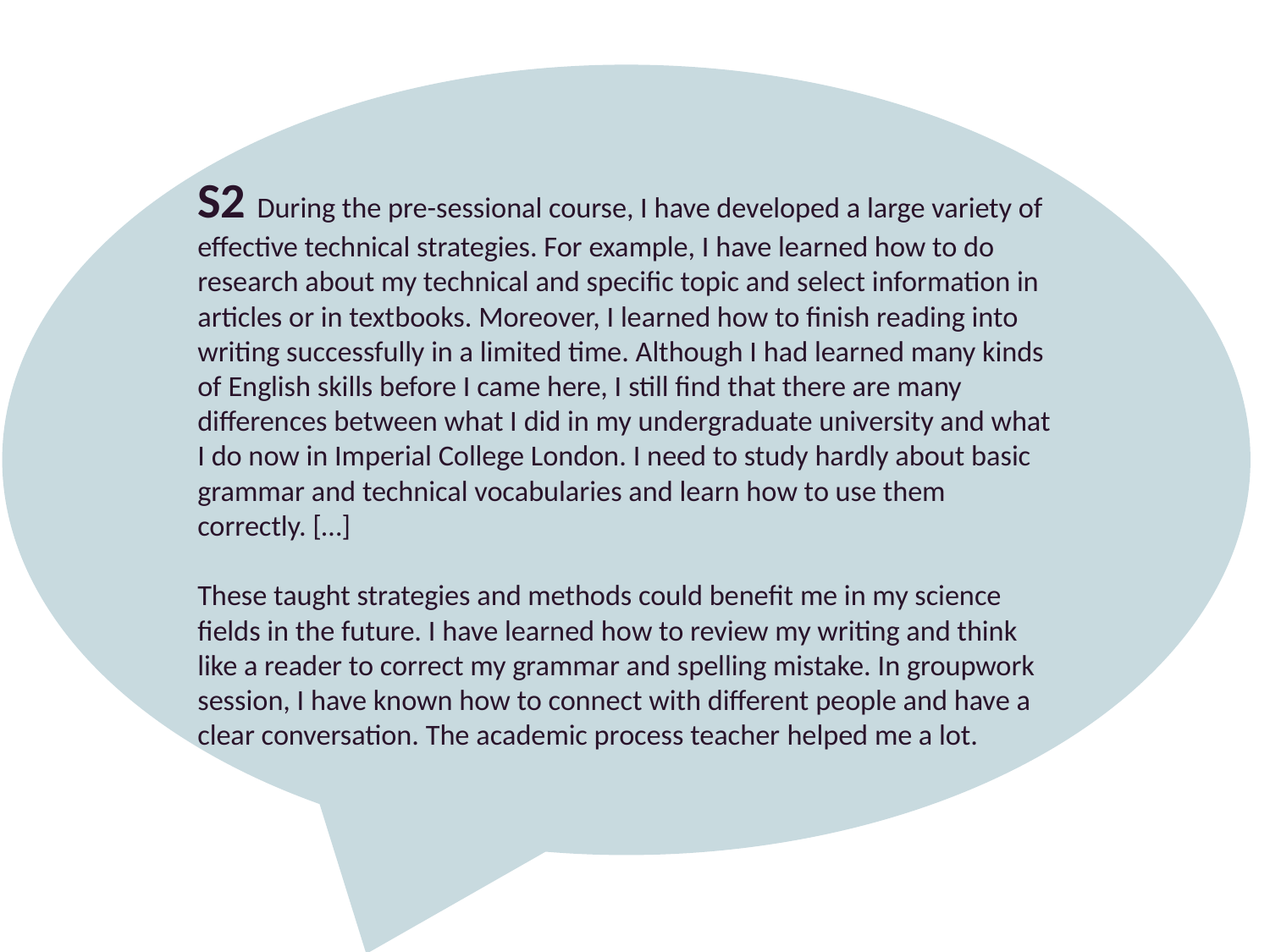

S2 During the pre-sessional course, I have developed a large variety of effective technical strategies. For example, I have learned how to do research about my technical and specific topic and select information in articles or in textbooks. Moreover, I learned how to finish reading into writing successfully in a limited time. Although I had learned many kinds of English skills before I came here, I still find that there are many differences between what I did in my undergraduate university and what I do now in Imperial College London. I need to study hardly about basic grammar and technical vocabularies and learn how to use them correctly. […]

These taught strategies and methods could benefit me in my science fields in the future. I have learned how to review my writing and think like a reader to correct my grammar and spelling mistake. In groupwork session, I have known how to connect with different people and have a clear conversation. The academic process teacher helped me a lot.